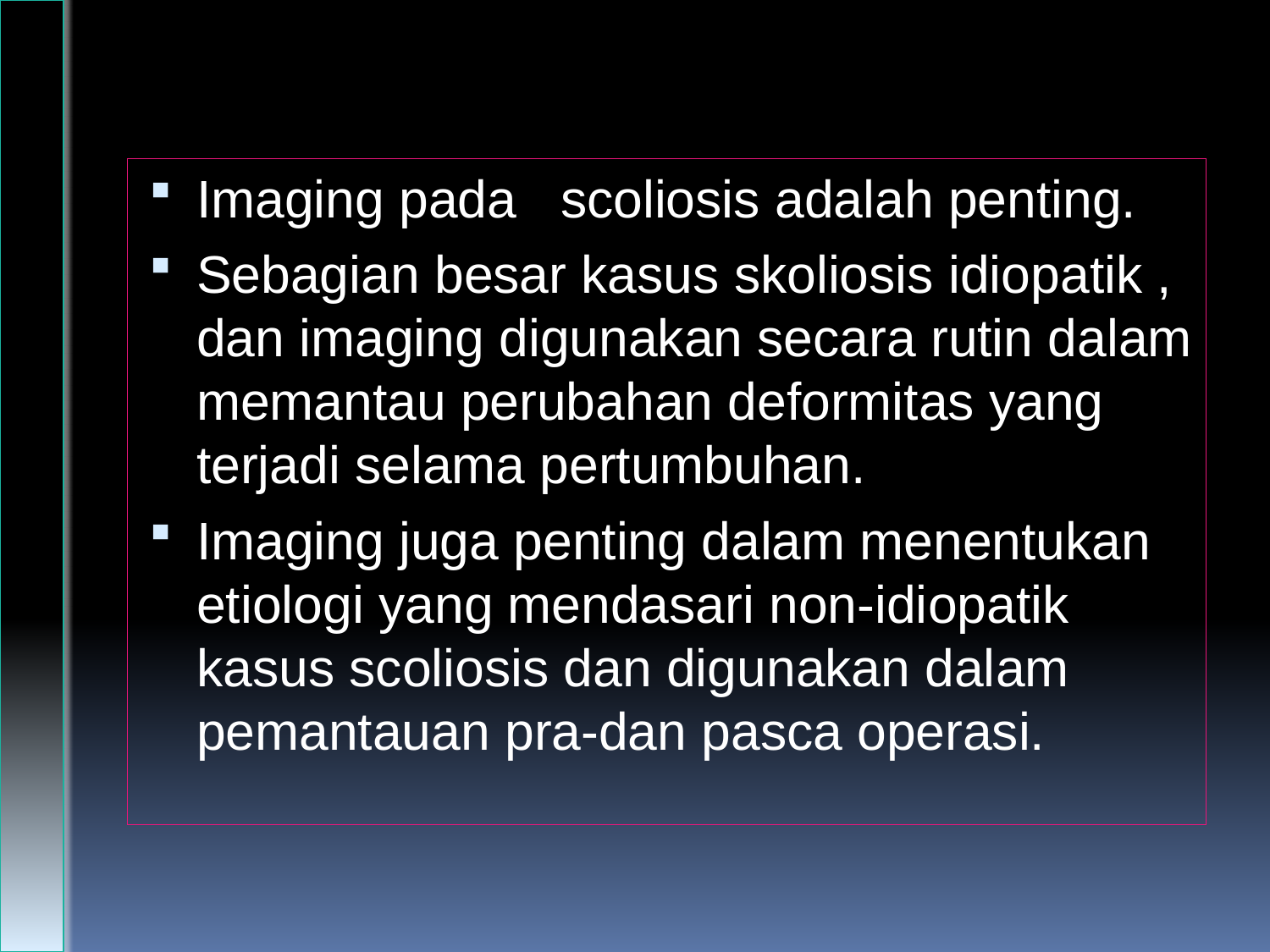

Imaging pada   scoliosis adalah penting.
Sebagian besar kasus skoliosis idiopatik , dan imaging digunakan secara rutin dalam memantau perubahan deformitas yang terjadi selama pertumbuhan.
Imaging juga penting dalam menentukan etiologi yang mendasari non-idiopatik kasus scoliosis dan digunakan dalam pemantauan pra-dan pasca operasi.